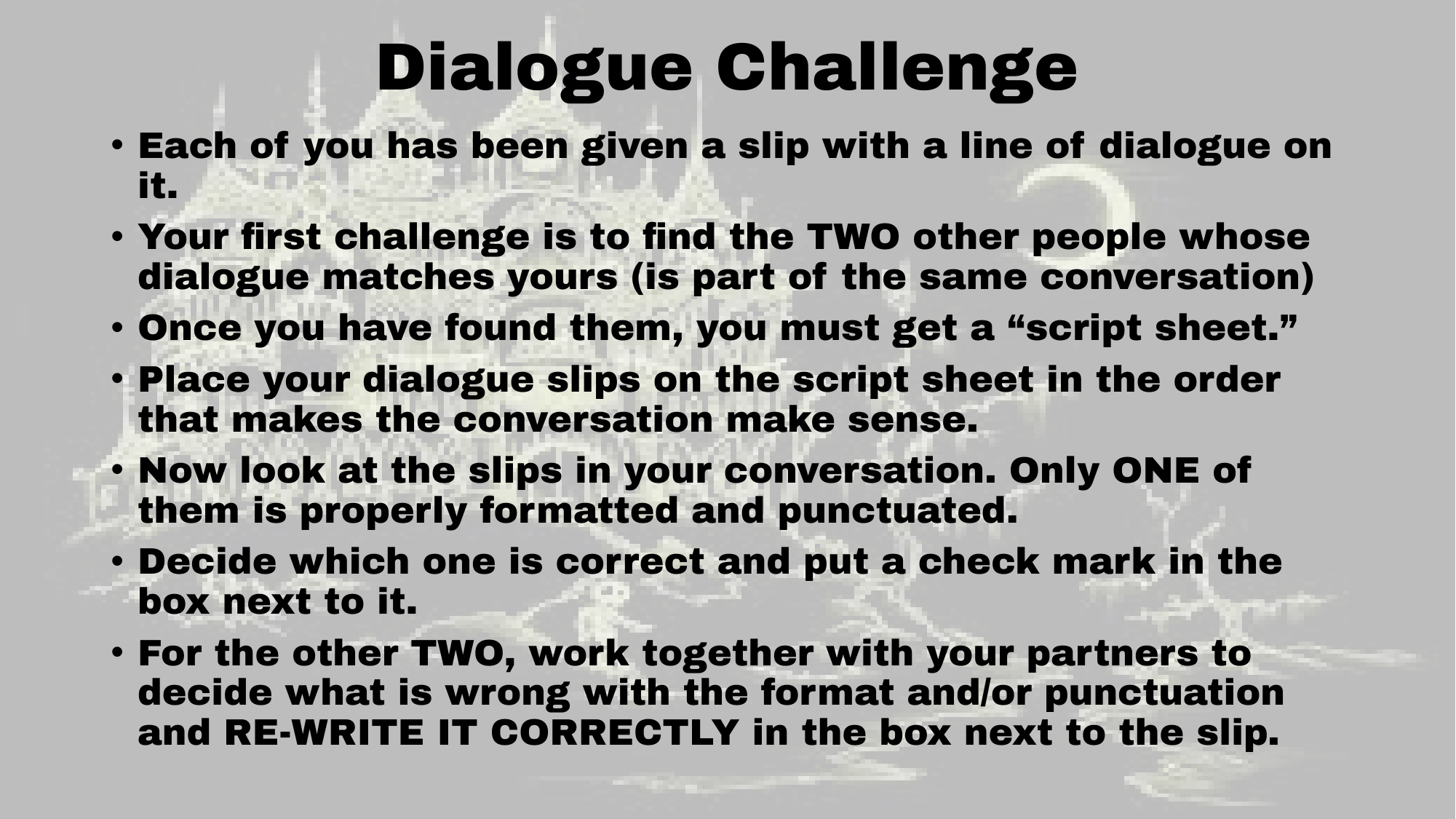

# Dialogue Challenge
Each of you has been given a slip with a line of dialogue on it.
Your first challenge is to find the TWO other people whose dialogue matches yours (is part of the same conversation)
Once you have found them, you must get a “script sheet.”
Place your dialogue slips on the script sheet in the order that makes the conversation make sense.
Now look at the slips in your conversation. Only ONE of them is properly formatted and punctuated.
Decide which one is correct and put a check mark in the box next to it.
For the other TWO, work together with your partners to decide what is wrong with the format and/or punctuation and RE-WRITE IT CORRECTLY in the box next to the slip.